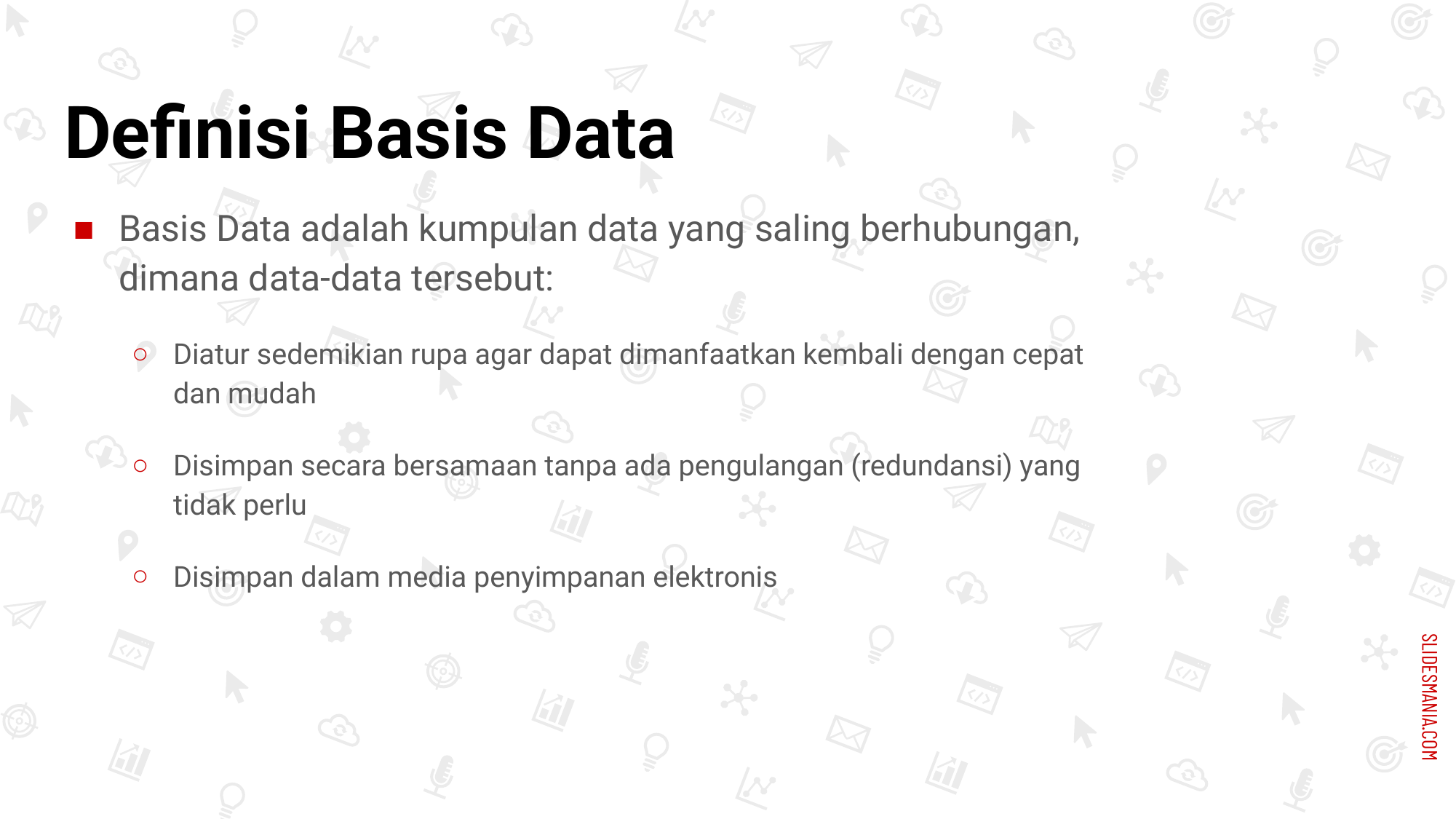

# Definisi Basis Data
Basis Data adalah kumpulan data yang saling berhubungan, dimana data-data tersebut:
Diatur sedemikian rupa agar dapat dimanfaatkan kembali dengan cepat dan mudah
Disimpan secara bersamaan tanpa ada pengulangan (redundansi) yang tidak perlu
Disimpan dalam media penyimpanan elektronis